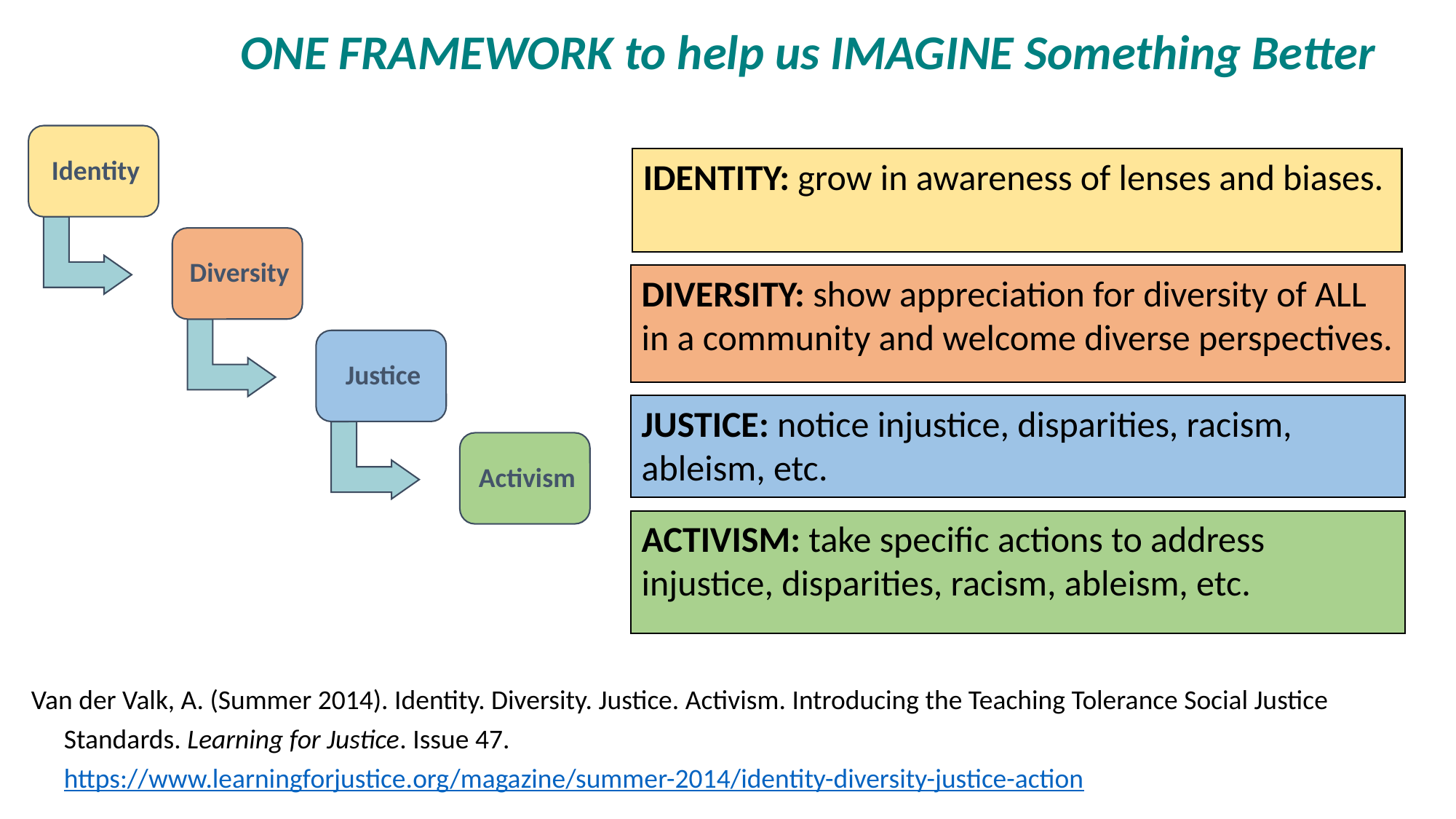

ONE FRAMEWORK to help us IMAGINE Something Better
Identity
Diversity
Justice
Activism
IDENTITY: grow in awareness of lenses and biases.
DIVERSITY: show appreciation for diversity of ALL in a community and welcome diverse perspectives.
JUSTICE: notice injustice, disparities, racism, ableism, etc.
ACTIVISM: take specific actions to address injustice, disparities, racism, ableism, etc.
Van der Valk, A. (Summer 2014). Identity. Diversity. Justice. Activism. Introducing the Teaching Tolerance Social Justice Standards. Learning for Justice. Issue 47. https://www.learningforjustice.org/magazine/summer-2014/identity-diversity-justice-action